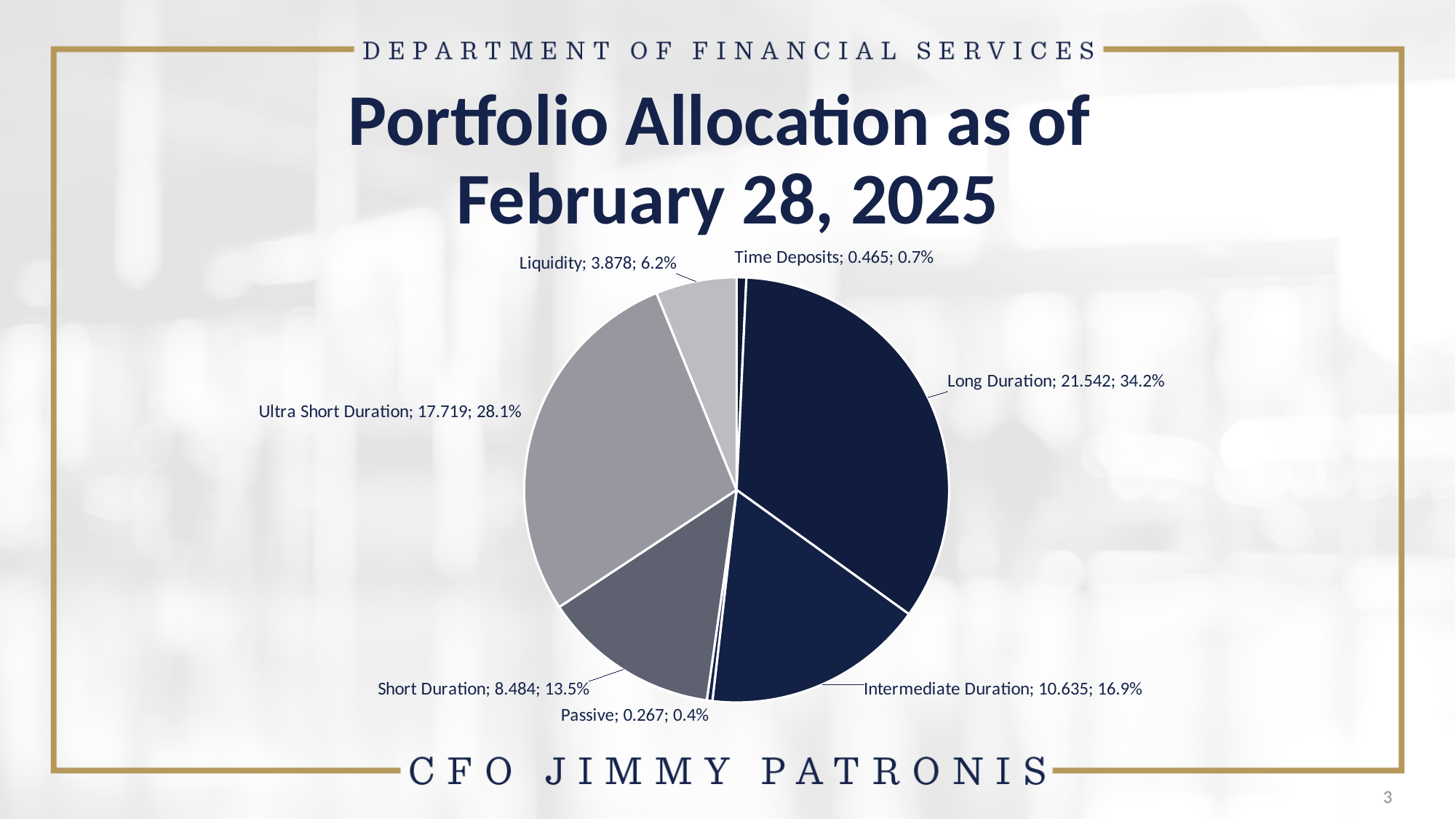

# Portfolio Allocation as of February 28, 2025

### Chart

| Category | Mkt Value | % | Column1 |
|---|---|---|---|
| Time Deposits | 0.465 | 0.0073821241466899504 | None |
| Long Duration | 21.542 | 0.34199079218923634 | None |
| Intermediate Duration | 10.635 | 0.16883632322590886 | None |
| Passive | 0.267 | 0.004238768058421972 | None |
| Short Duration | 8.484 | 0.13468804572154308 | None |
| Ultra Short Duration | 17.719 | 0.2812986188283854 | None |
|  Liquidity | 3.878 | 0.06156532782981425 | 0.34286394665819964 |
3